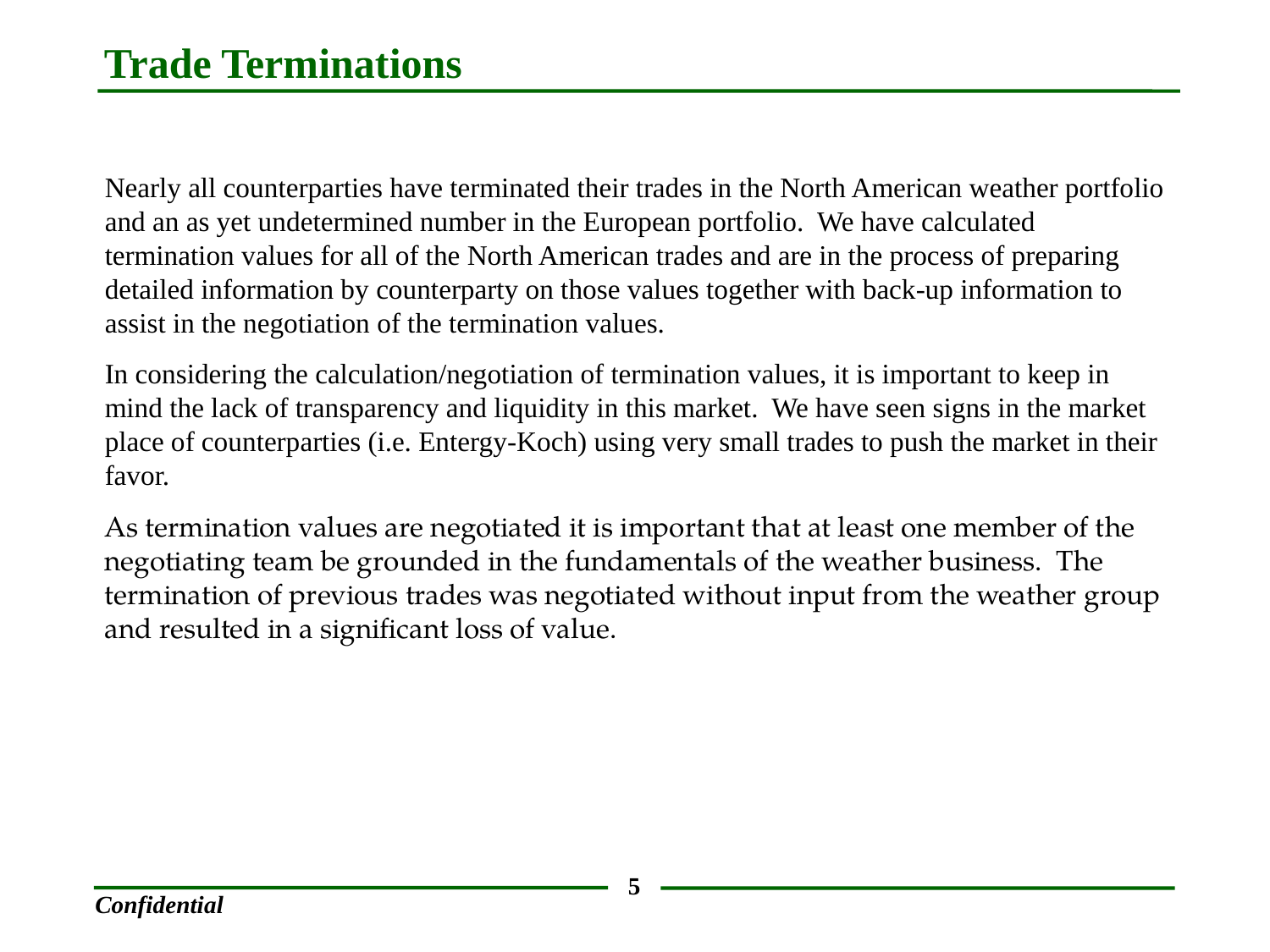

Trade Terminations

Nearly all counterparties have terminated their trades in the North American weather portfolio and an as yet undetermined number in the European portfolio.  We have calculated termination values for all of the North American trades and are in the process of preparing detailed information by counterparty on those values together with back-up information to assist in the negotiation of the termination values.
In considering the calculation/negotiation of termination values, it is important to keep in mind the lack of transparency and liquidity in this market.  We have seen signs in the market place of counterparties (i.e. Entergy-Koch) using very small trades to push the market in their favor.
As termination values are negotiated it is important that at least one member of the negotiating team be grounded in the fundamentals of the weather business.  The termination of previous trades was negotiated without input from the weather group and resulted in a significant loss of value.

5
Confidential